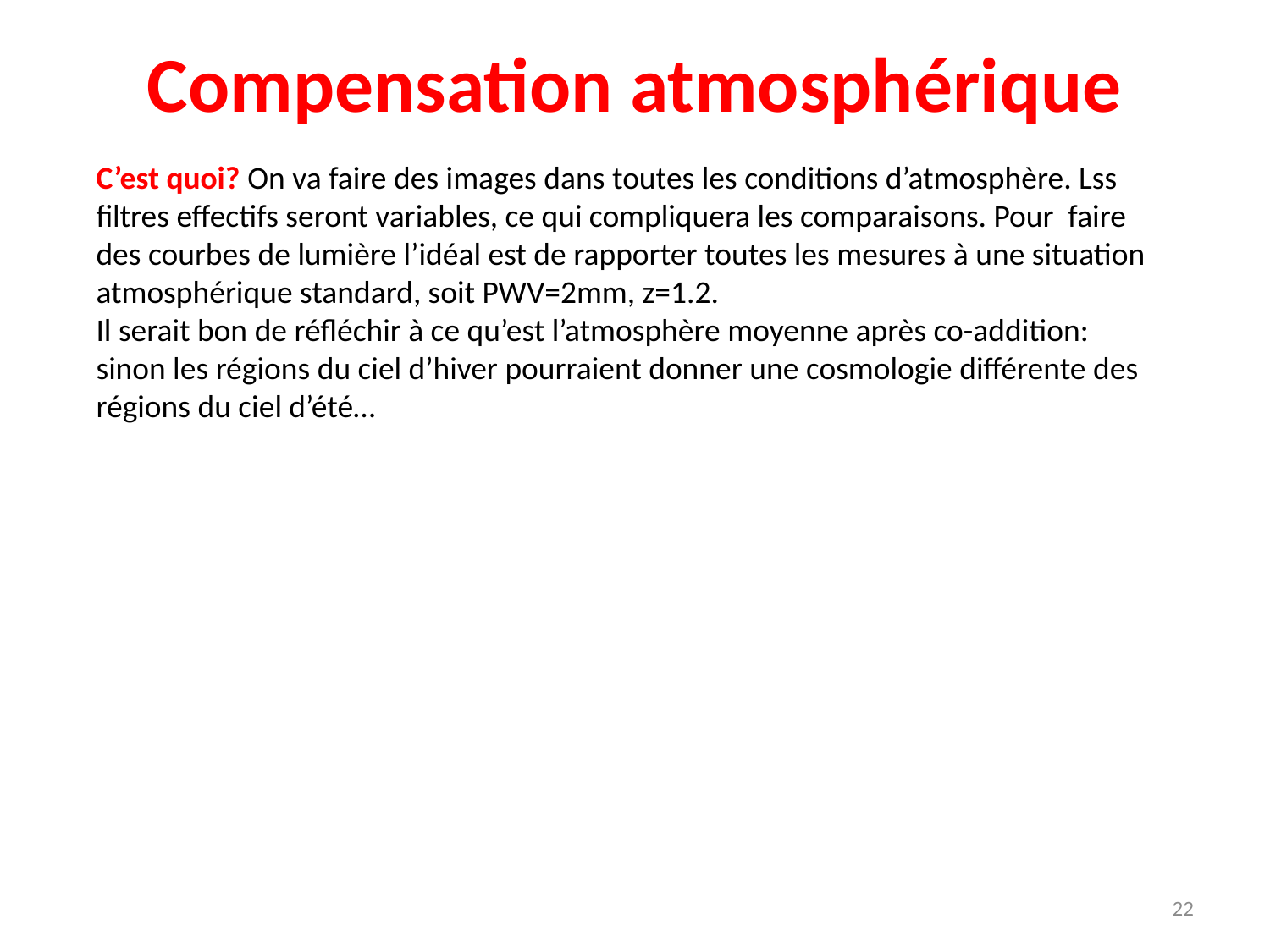

# Compensation atmosphérique
C’est quoi? On va faire des images dans toutes les conditions d’atmosphère. Lss filtres effectifs seront variables, ce qui compliquera les comparaisons. Pour  faire des courbes de lumière l’idéal est de rapporter toutes les mesures à une situation atmosphérique standard, soit PWV=2mm, z=1.2.
Il serait bon de réfléchir à ce qu’est l’atmosphère moyenne après co-addition: sinon les régions du ciel d’hiver pourraient donner une cosmologie différente des régions du ciel d’été…
22